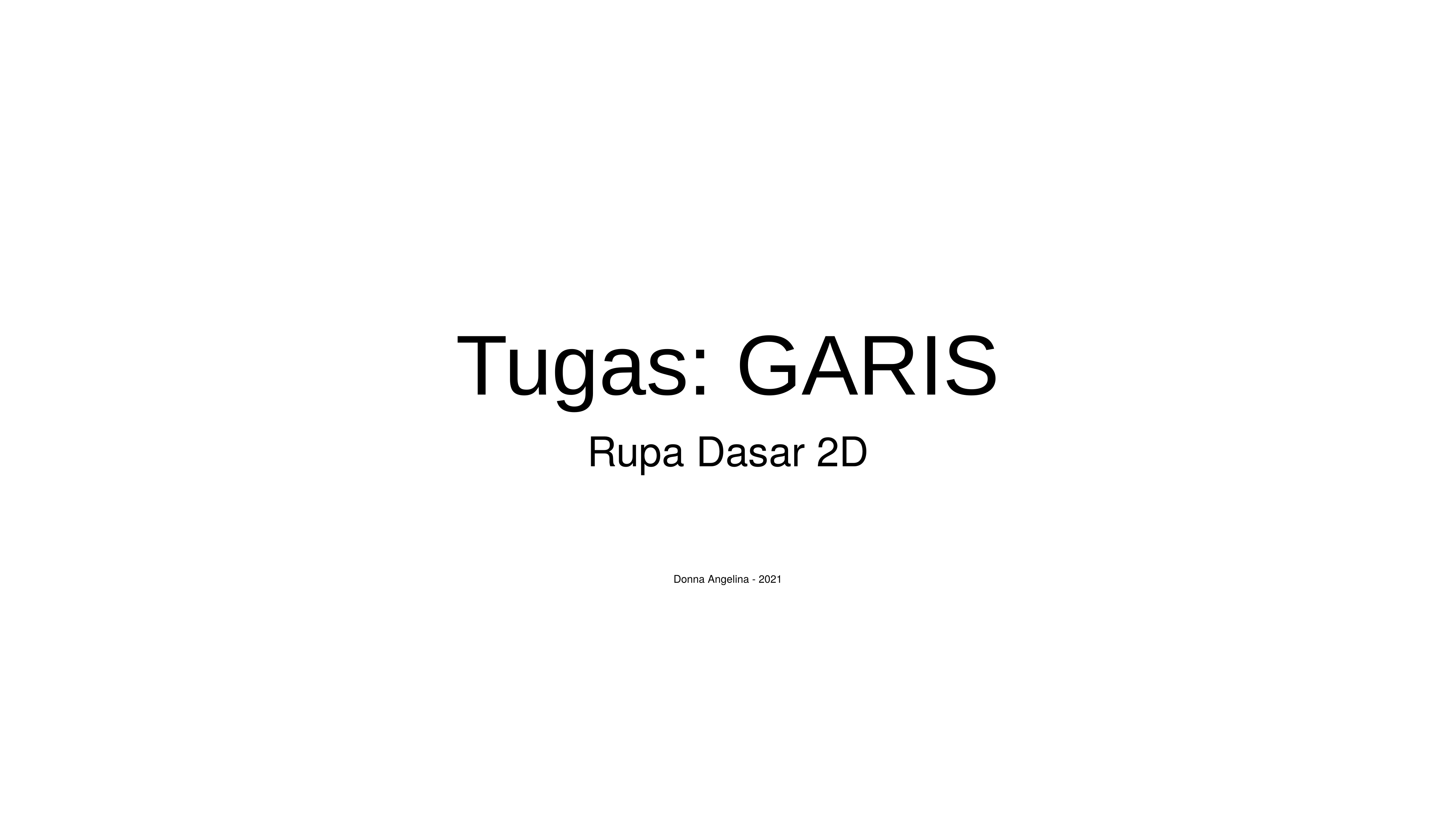

# Tugas: GARIS
Rupa Dasar 2D
Donna Angelina - 2021